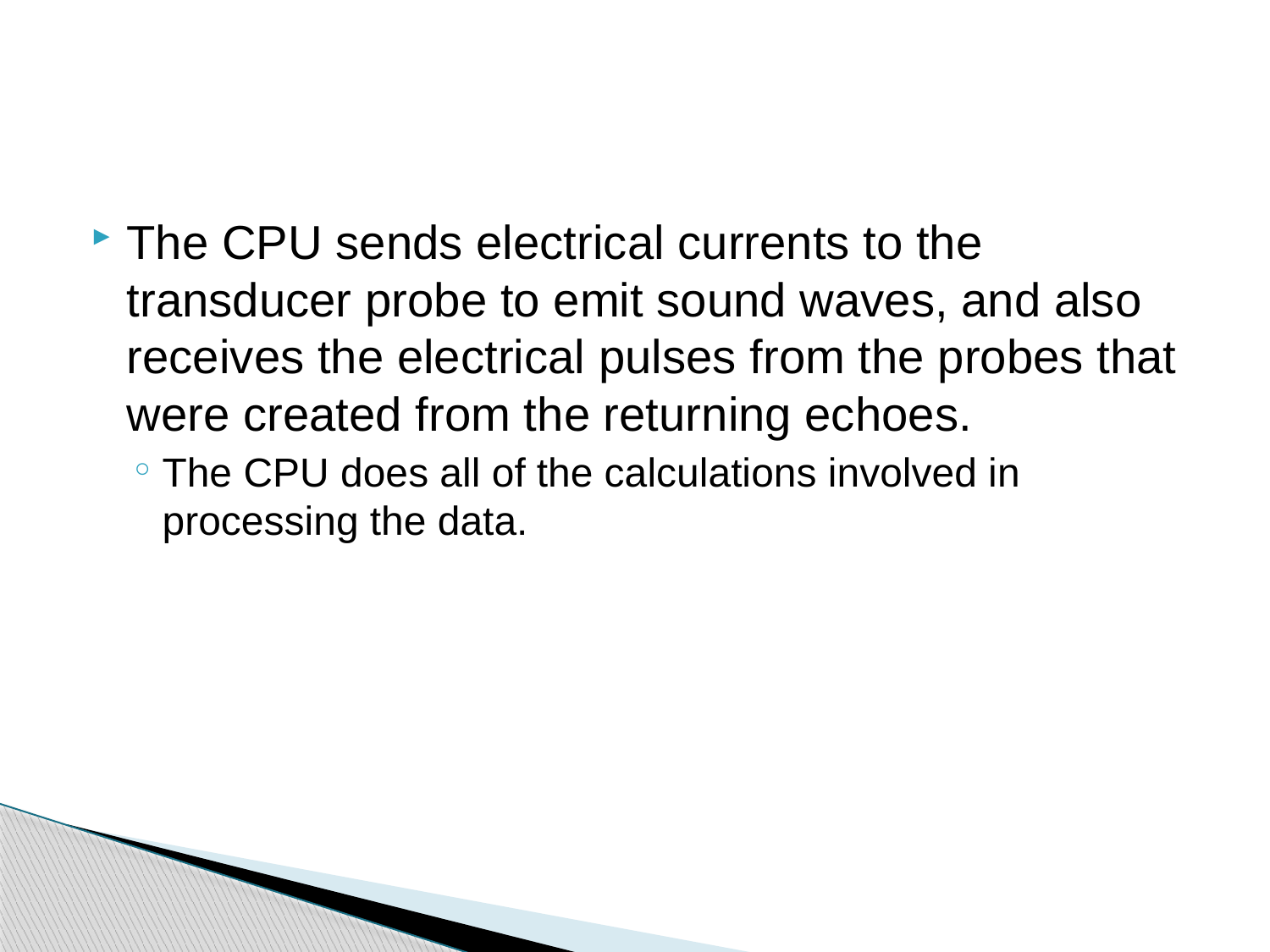

#
The CPU sends electrical currents to the transducer probe to emit sound waves, and also receives the electrical pulses from the probes that were created from the returning echoes.
The CPU does all of the calculations involved in processing the data.